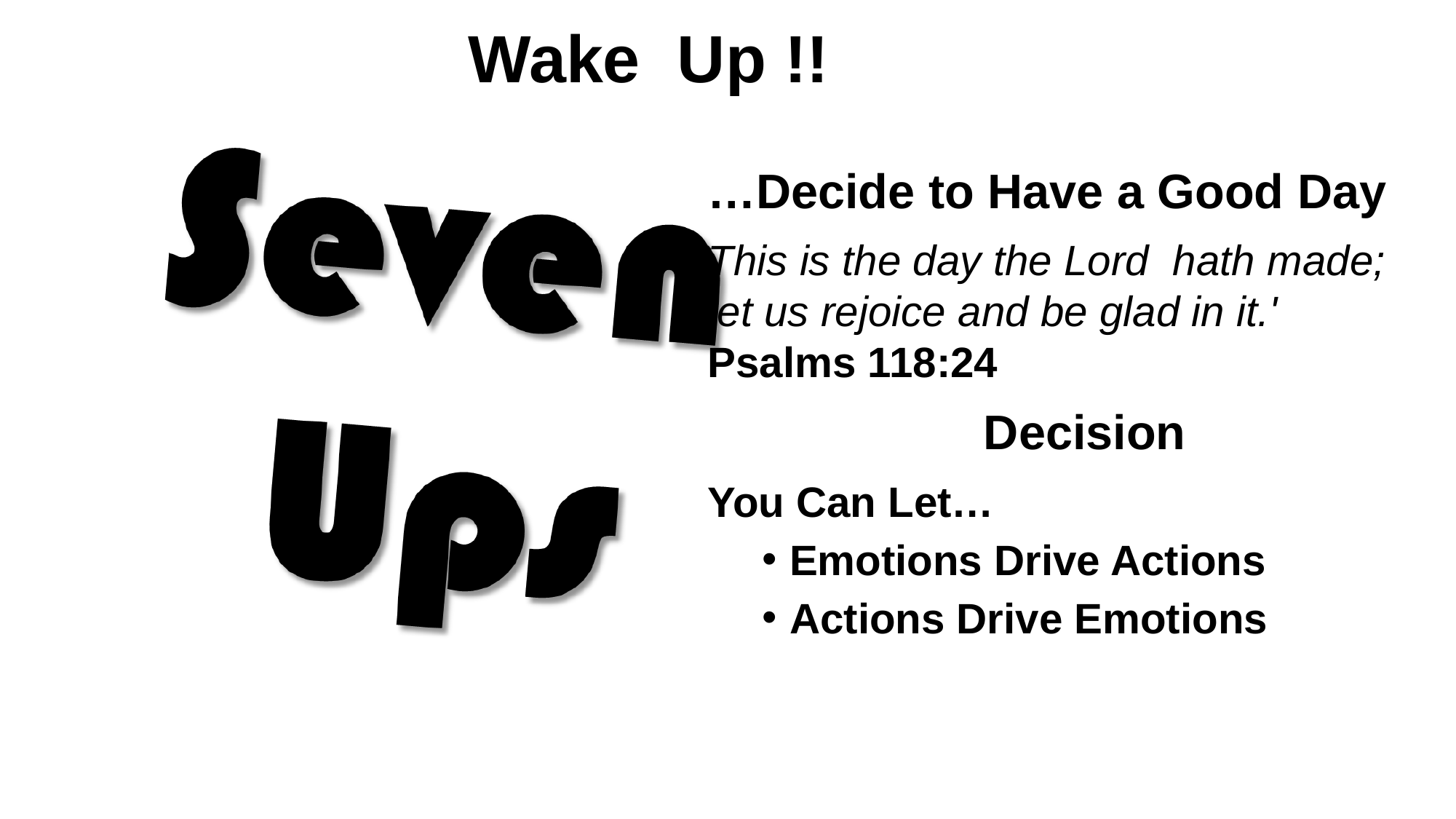

# Wake  Up !!
…Decide to Have a Good Day
This is the day the Lord  hath made;
let us rejoice and be glad in it.' 
Psalms 118:24
Decision
You Can Let…
Emotions Drive Actions
Actions Drive Emotions